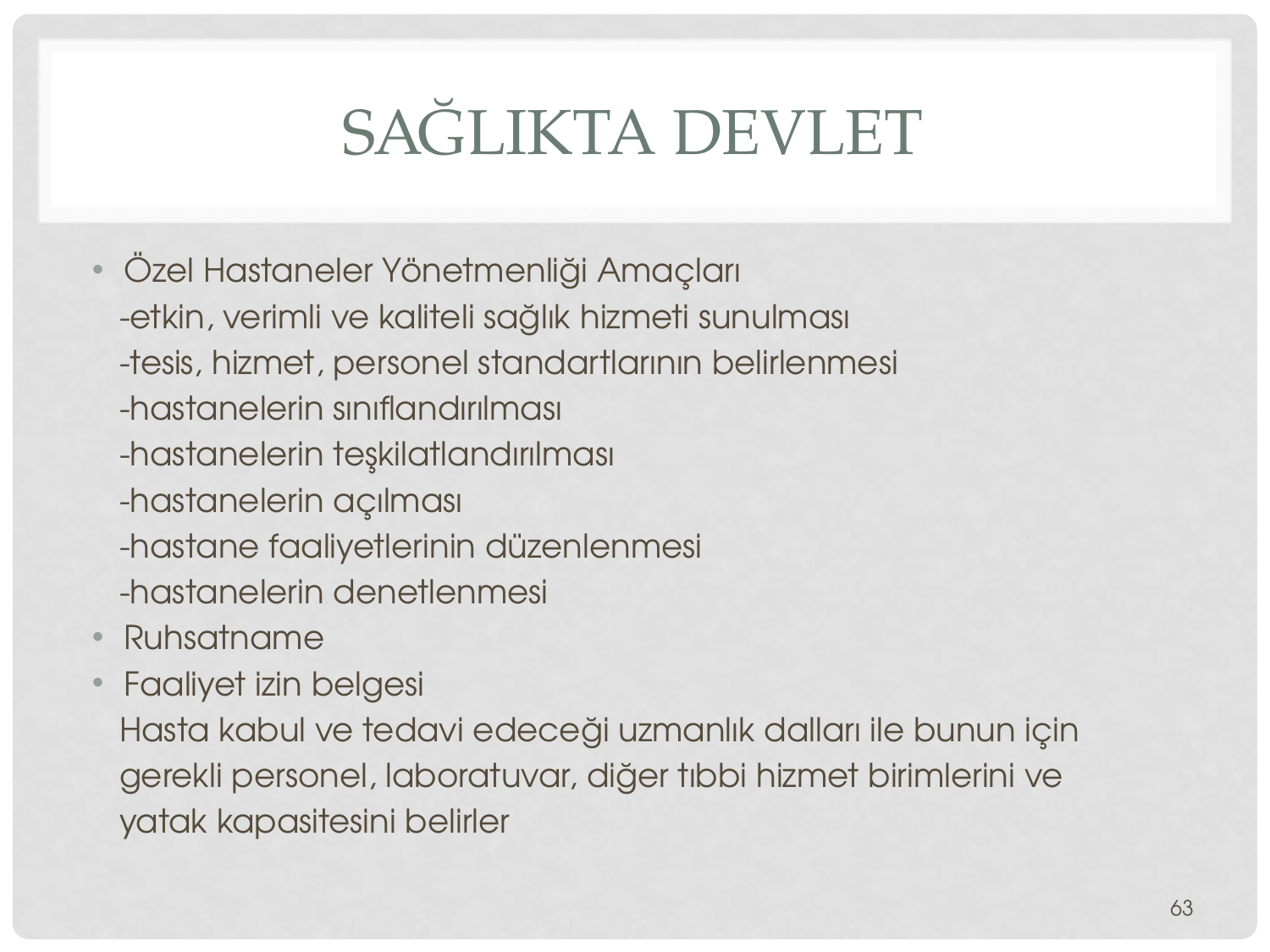

# SAĞLIKTA DEVLET
Özel Hastaneler Yönetmenliği Amaçları
   -etkin, verimli ve kaliteli sağlık hizmeti sunulması
   -tesis, hizmet, personel standartlarının belirlenmesi
   -hastanelerin sınıflandırılması
   -hastanelerin teşkilatlandırılması
   -hastanelerin açılması
   -hastane faaliyetlerinin düzenlenmesi
   -hastanelerin denetlenmesi
Ruhsatname
Faaliyet izin belgesi
   Hasta kabul ve tedavi edeceği uzmanlık dalları ile bunun için
   gerekli personel, laboratuvar, diğer tıbbi hizmet birimlerini ve
   yatak kapasitesini belirler

63